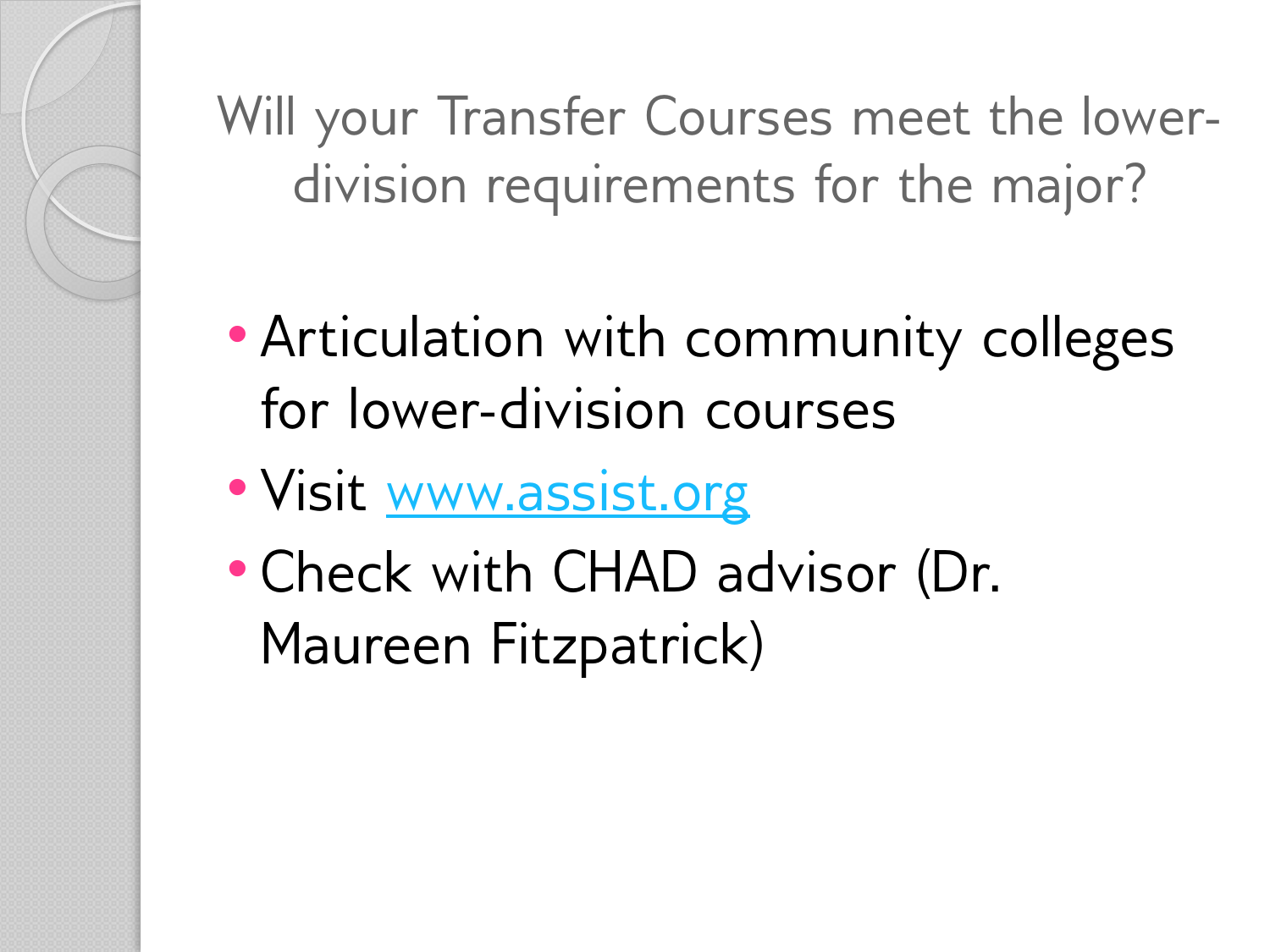

# Will your Transfer Courses meet the lower-division requirements for the major?

Articulation with community colleges for lower-division courses
Visit www.assist.org
Check with CHAD advisor (Dr. Maureen Fitzpatrick)